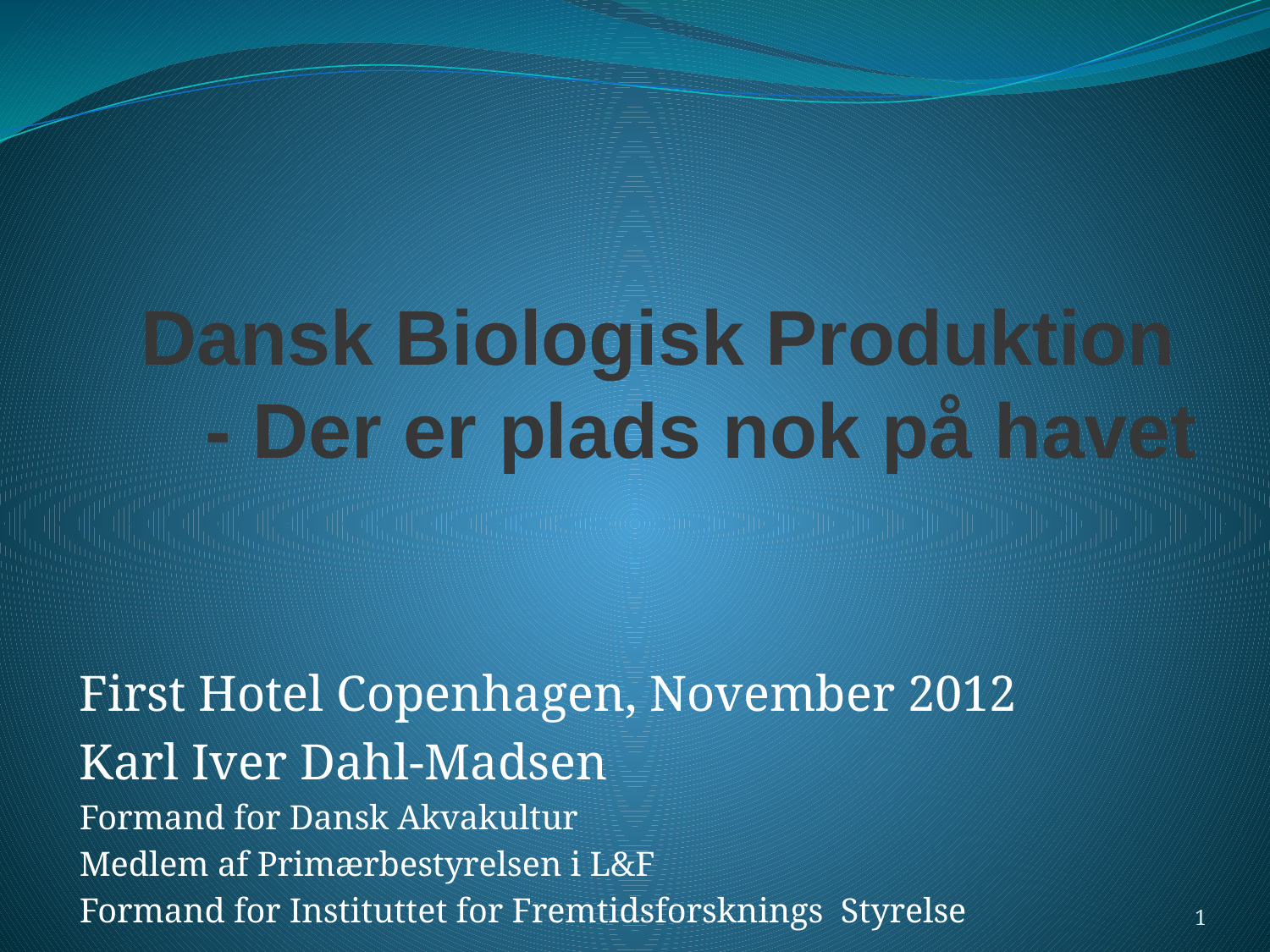

# Dansk Biologisk Produktion - Der er plads nok på havet
First Hotel Copenhagen, November 2012
Karl Iver Dahl-Madsen
Formand for Dansk Akvakultur
Medlem af Primærbestyrelsen i L&F
Formand for Instituttet for Fremtidsforsknings  Styrelse

1